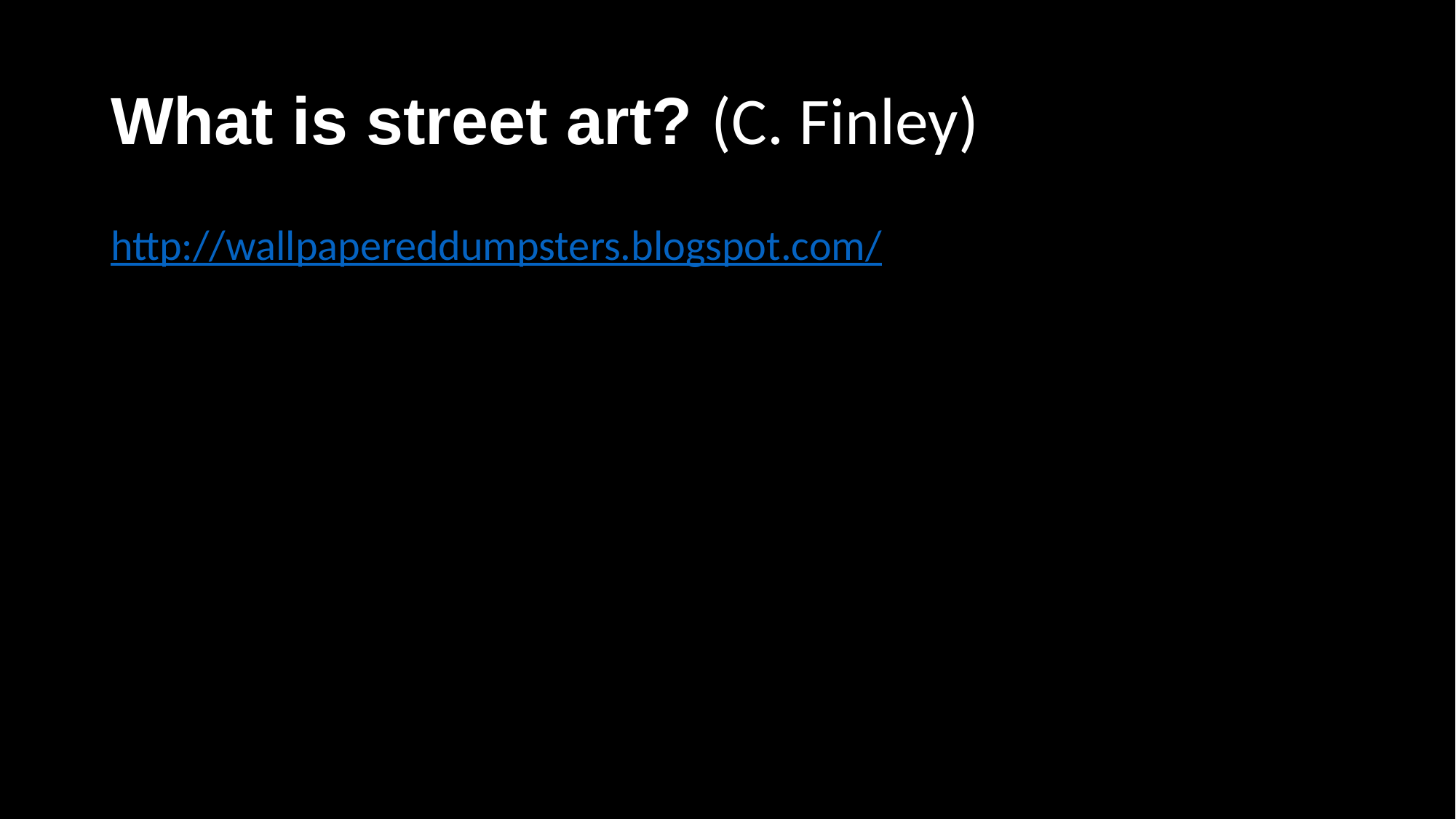

# What is street art? (C. Finley)
http://wallpapereddumpsters.blogspot.com/